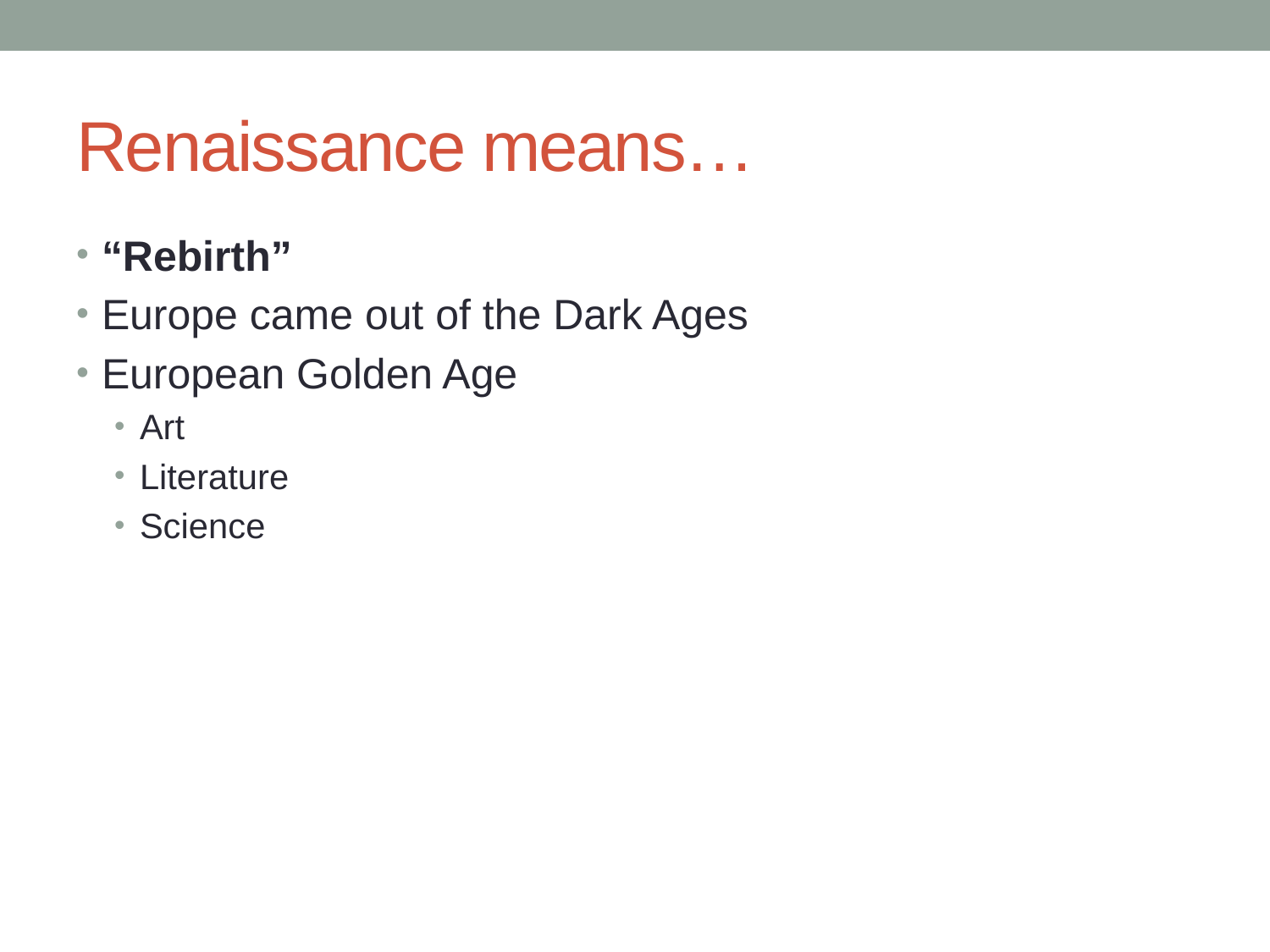

# Renaissance means…
“Rebirth”
Europe came out of the Dark Ages
European Golden Age
Art
Literature
Science